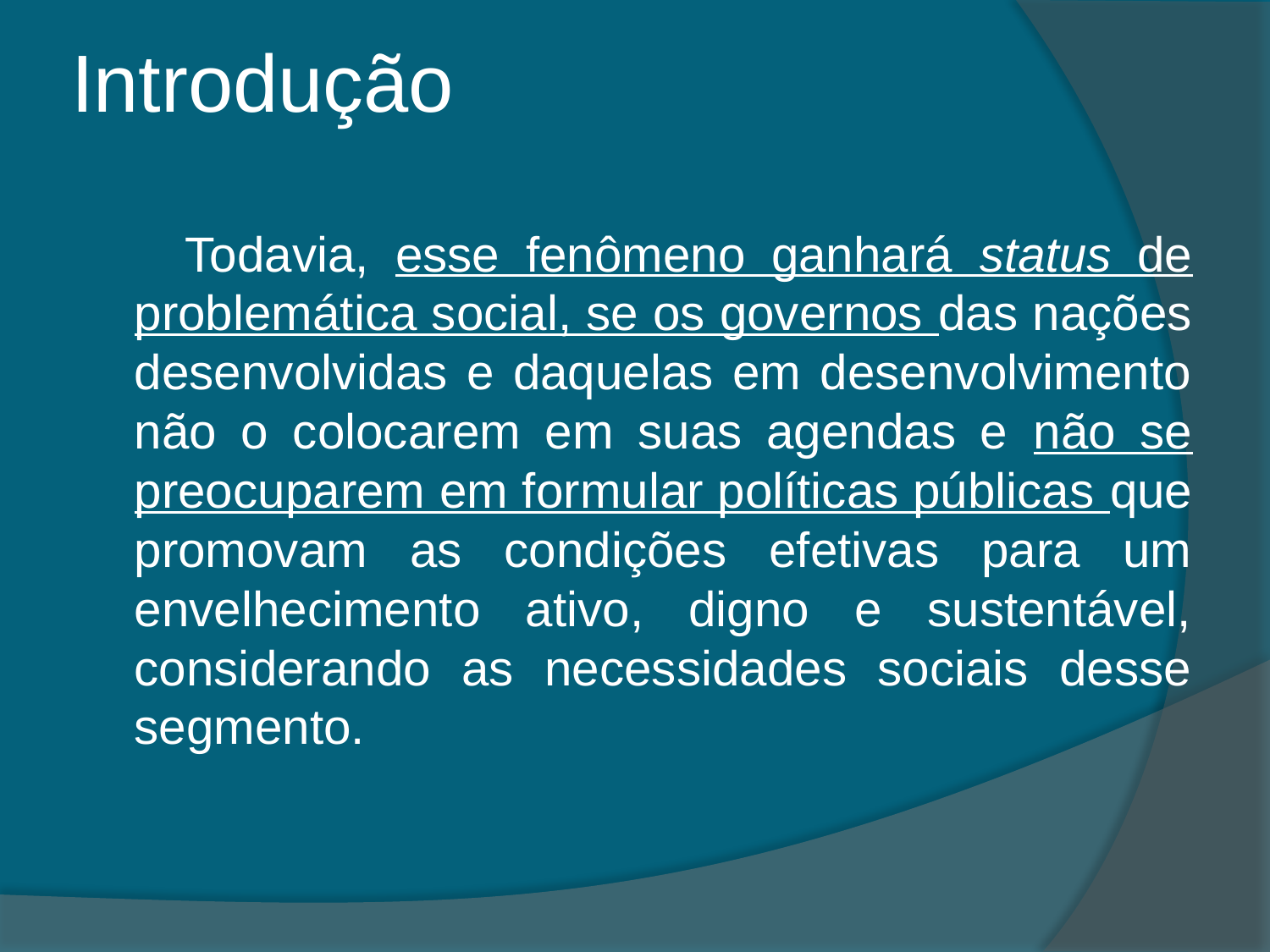

# Introdução
    Todavia, esse fenômeno ganhará status de problemática social, se os governos das nações desenvolvidas e daquelas em desenvolvimento não o colocarem em suas agendas e não se preocuparem em formular políticas públicas que promovam as condições efetivas para um envelhecimento ativo, digno e sustentável, considerando as necessidades sociais desse segmento.